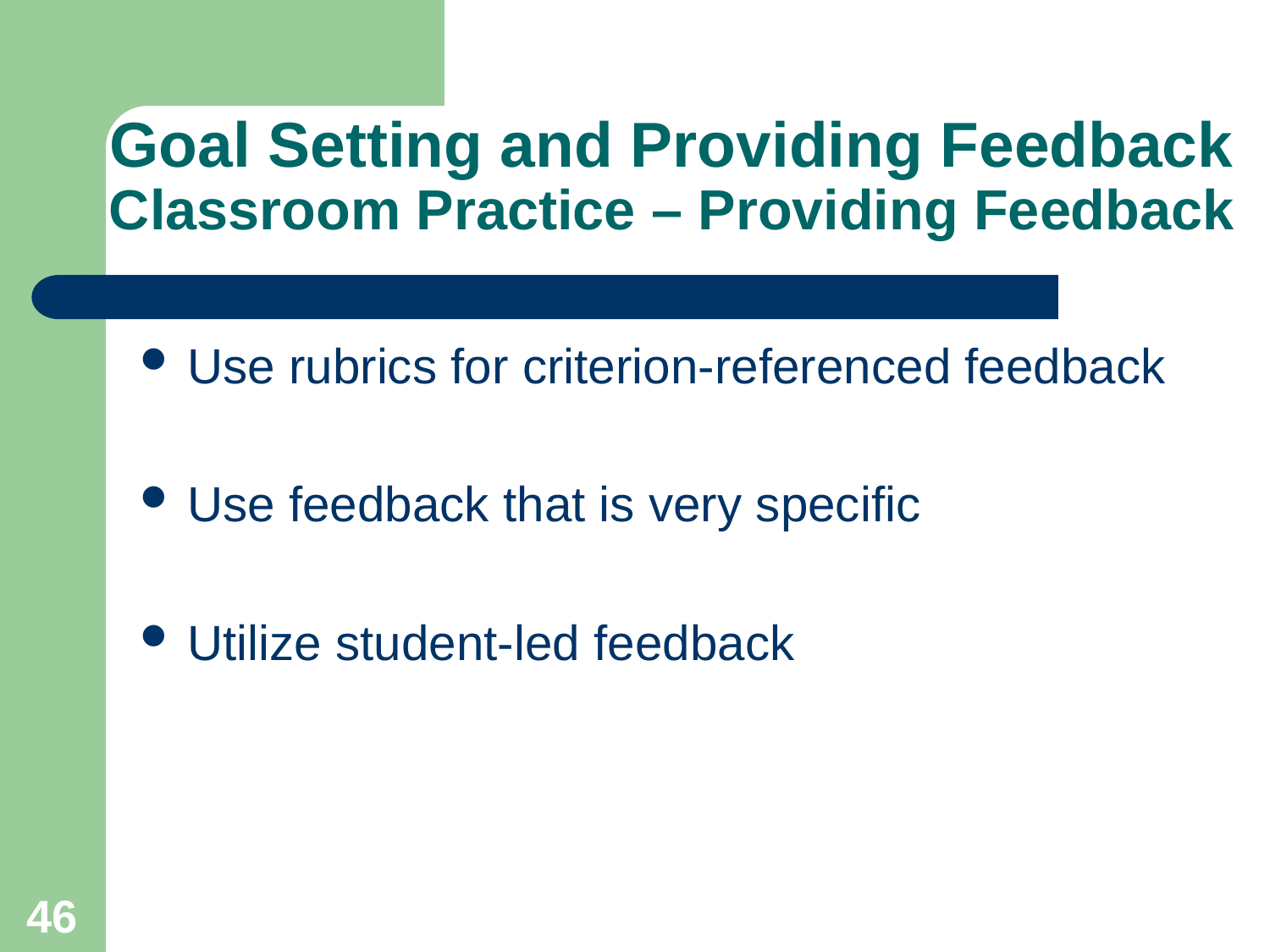

# Goal Setting and Providing Feedback Classroom Practice – Providing Feedback
Use rubrics for criterion-referenced feedback

Use feedback that is very specific

Utilize student-led feedback

46